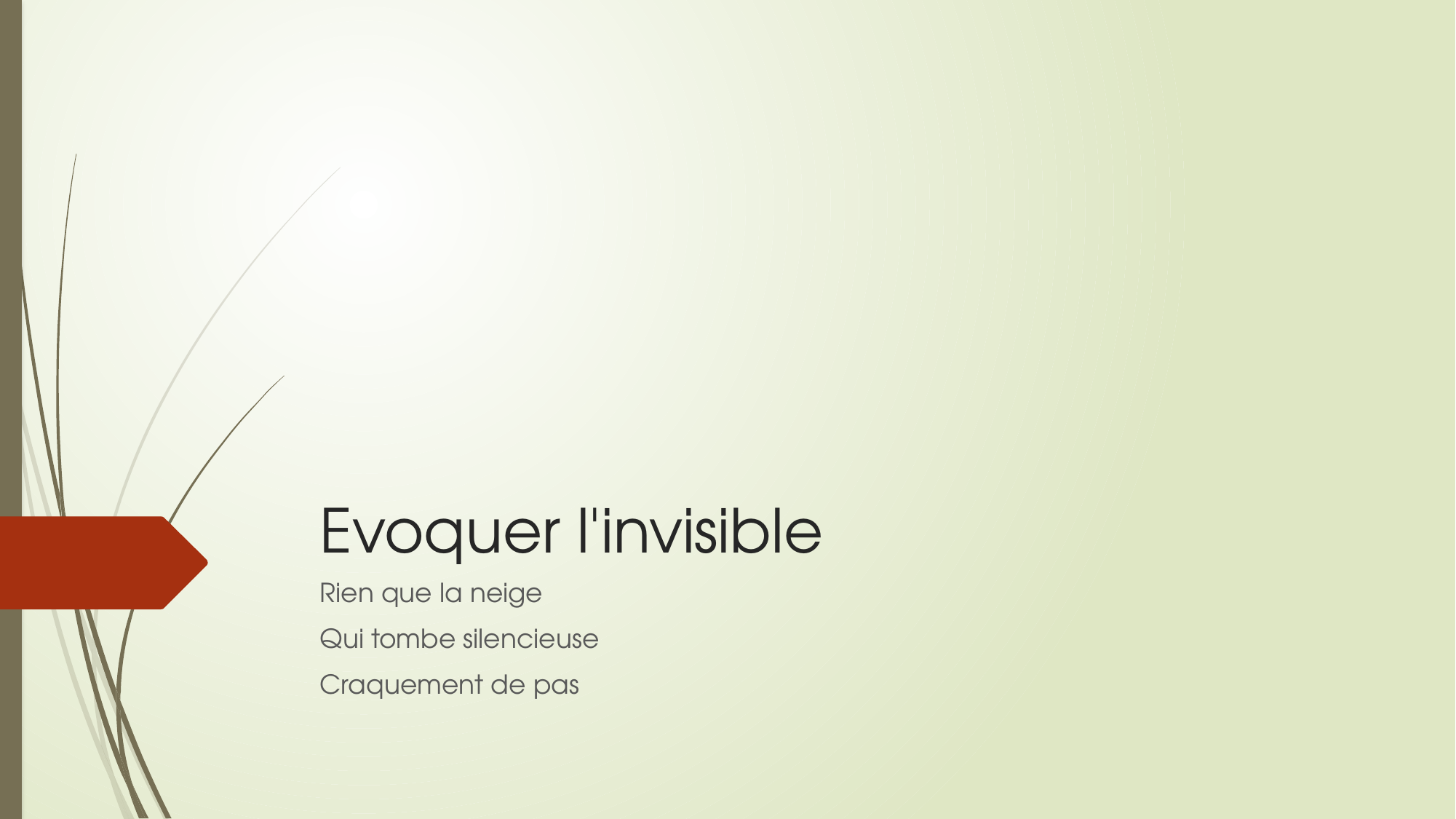

# Evoquer l'invisible
Rien que la neige
Qui tombe silencieuse
Craquement de pas